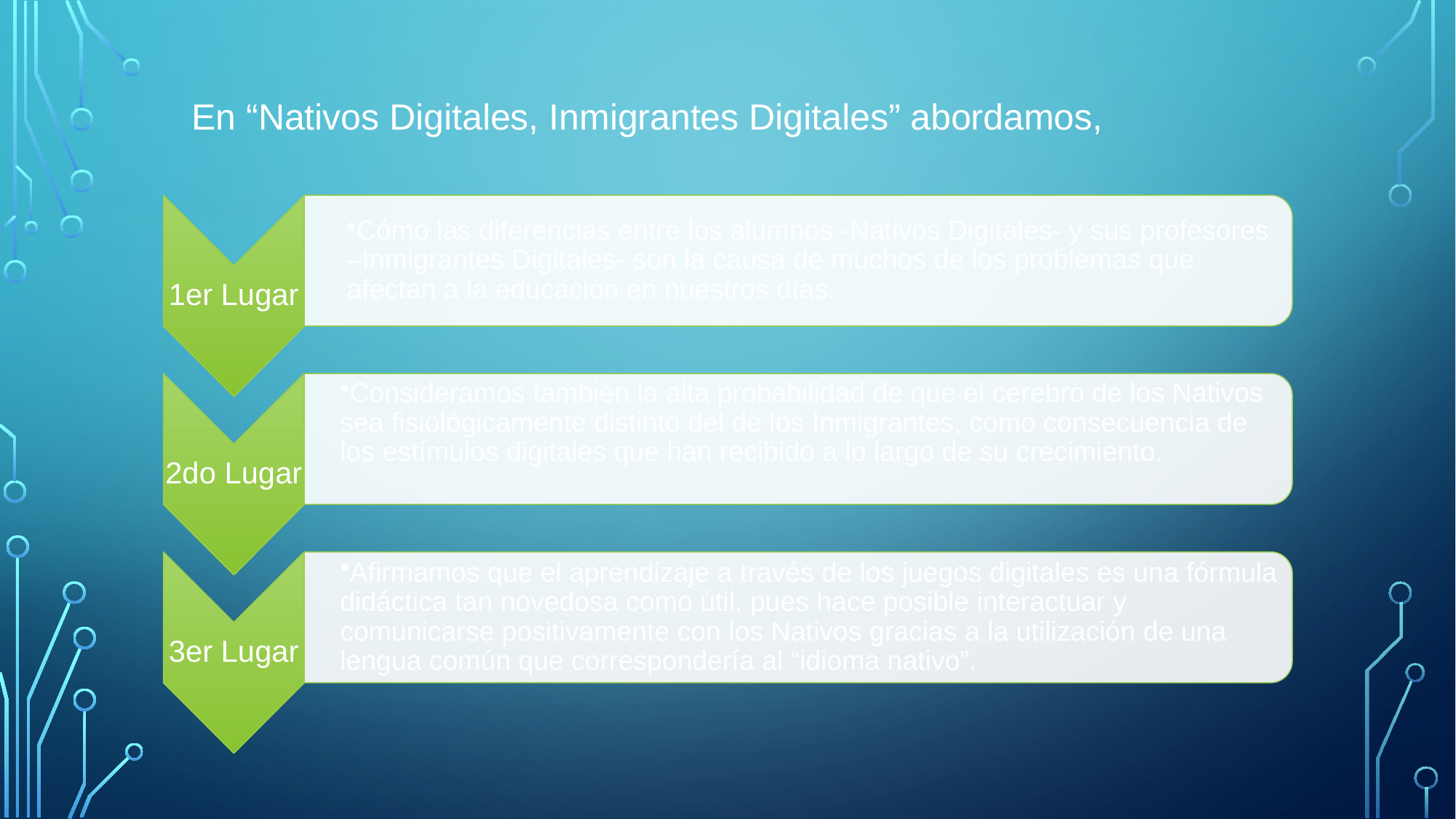

En “Nativos Digitales, Inmigrantes Digitales” abordamos,

1er Lugar
Cómo las diferencias entre los alumnos -Nativos Digitales- y sus profesores –Inmigrantes Digitales- son la causa de muchos de los problemas que afectan a la educación en nuestros días.
2do Lugar
Consideramos también la alta probabilidad de que el cerebro de los Nativos sea fisiológicamente distinto del de los Inmigrantes, como consecuencia de los estímulos digitales que han recibido a lo largo de su crecimiento.

3er Lugar
Afirmamos que el aprendizaje a través de los juegos digitales es una fórmula didáctica tan novedosa como útil, pues hace posible interactuar y comunicarse positivamente con los Nativos gracias a la utilización de una lengua común que correspondería al “idioma nativo”.